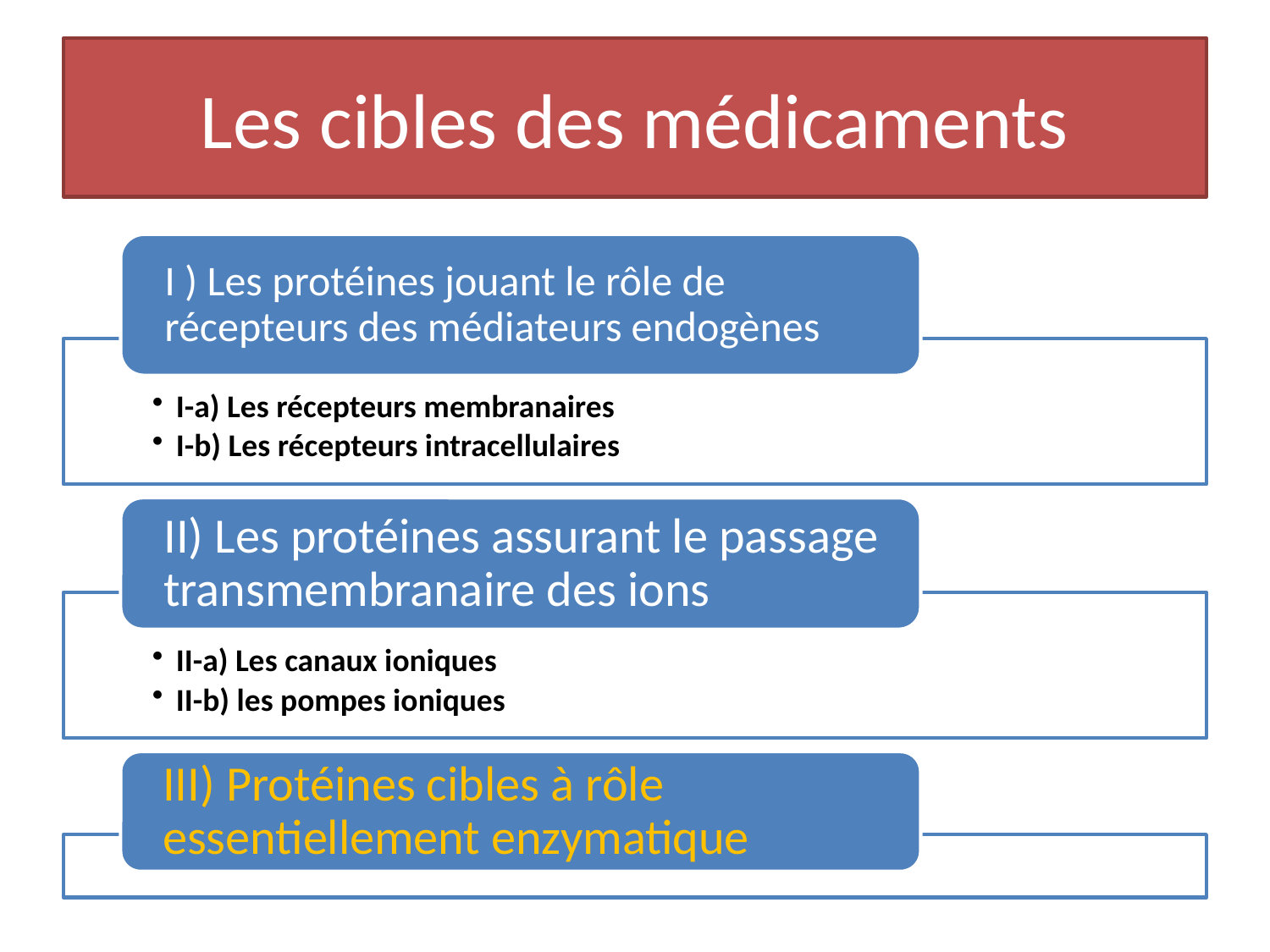

# Les cibles des médicaments
I-a) Les récepteurs membranaires
I-b) Les récepteurs intracellulaires
I ) Les protéines jouant le rôle de récepteurs des médiateurs endogènes
II-a) Les canaux ioniques
II-b) les pompes ioniques
II) Les protéines assurant le passage transmembranaire des ions
III) Protéines cibles à rôle essentiellement enzymatique